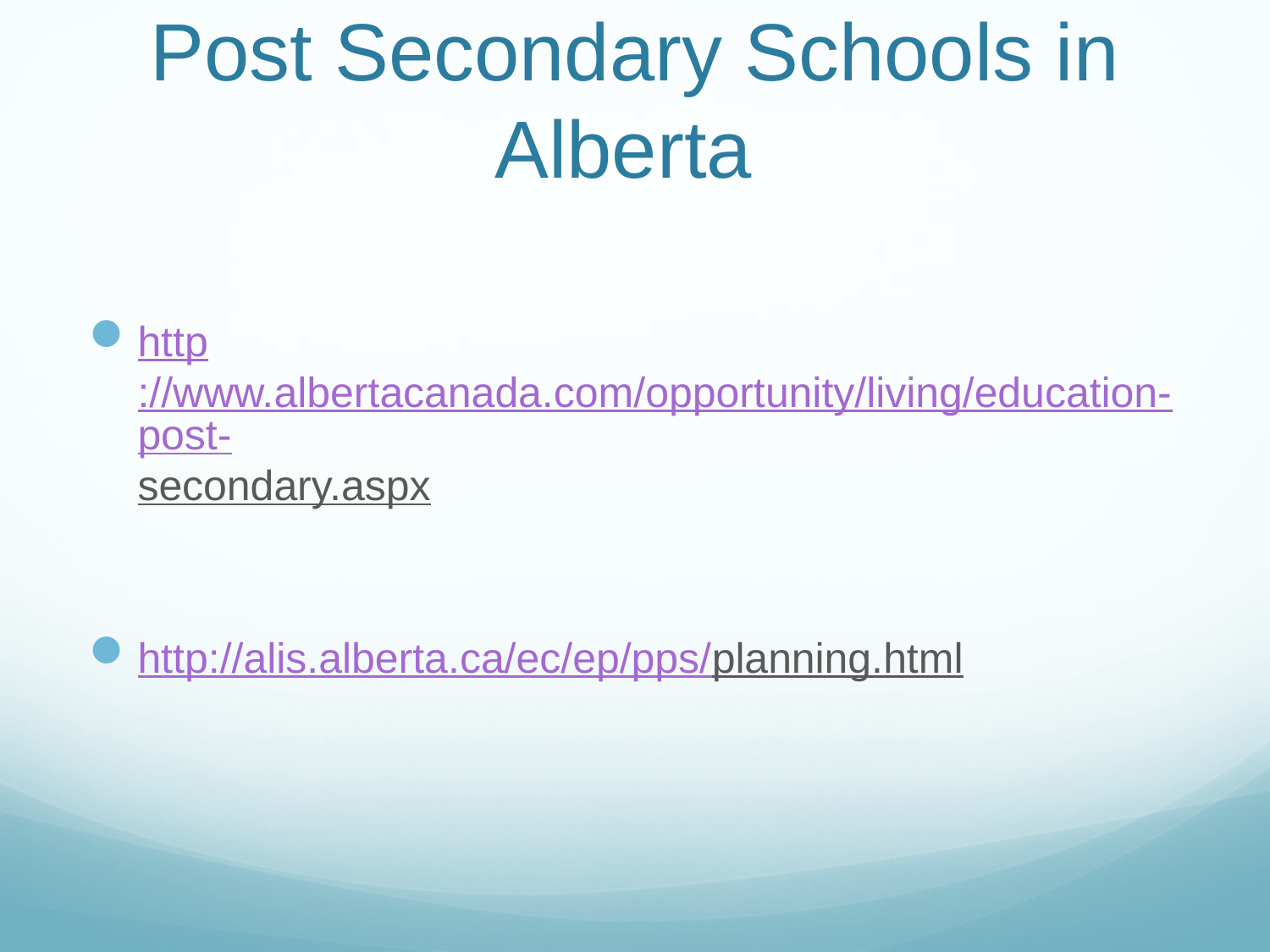

# Post Secondary Schools in Alberta

http://www.albertacanada.com/opportunity/living/education-post-secondary.aspx

http://alis.alberta.ca/ec/ep/pps/planning.html